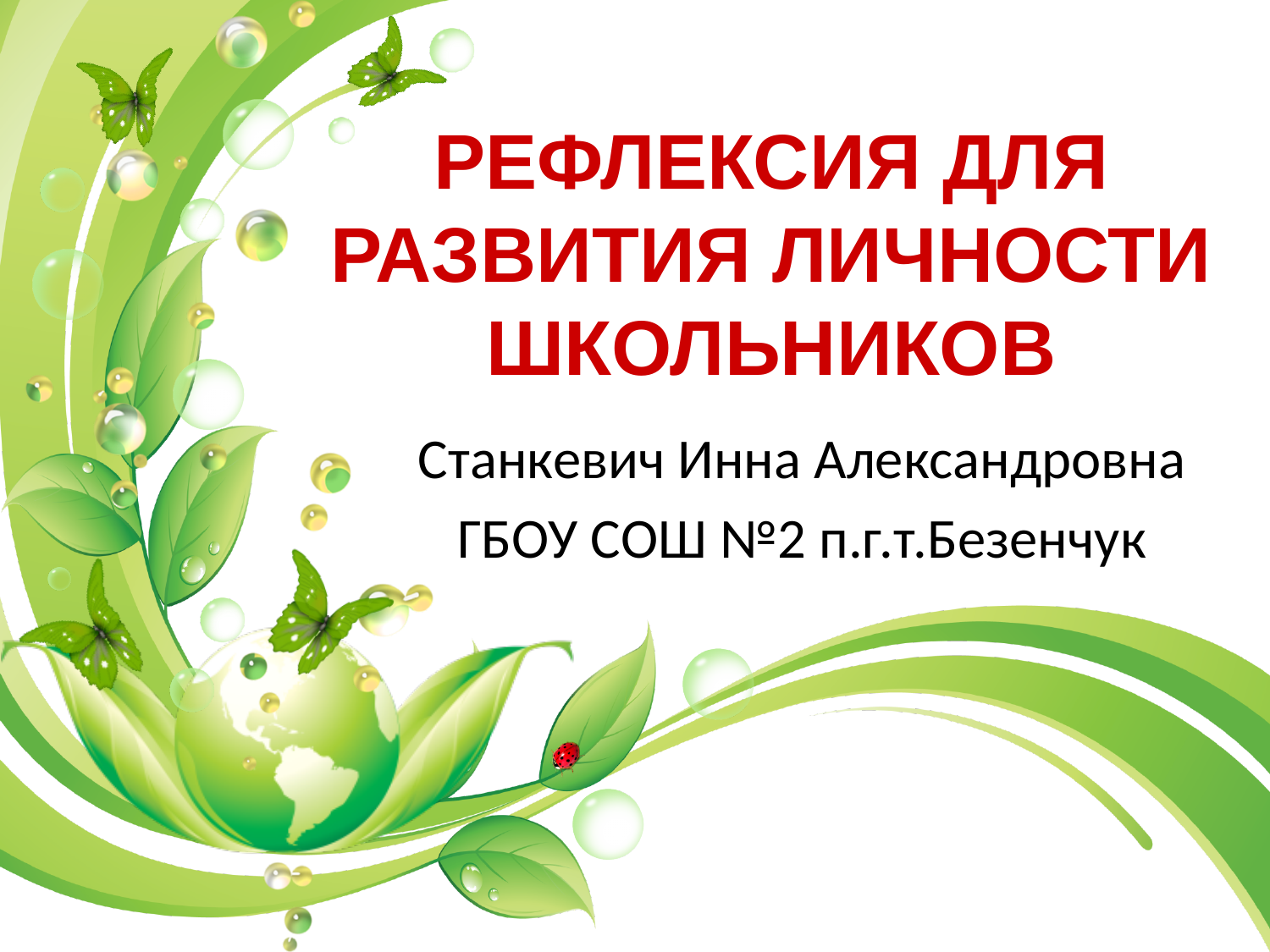

# РЕФЛЕКСИЯ ДЛЯ РАЗВИТИЯ ЛИЧНОСТИ ШКОЛЬНИКОВ
Станкевич Инна Александровна
ГБОУ СОШ №2 п.г.т.Безенчук